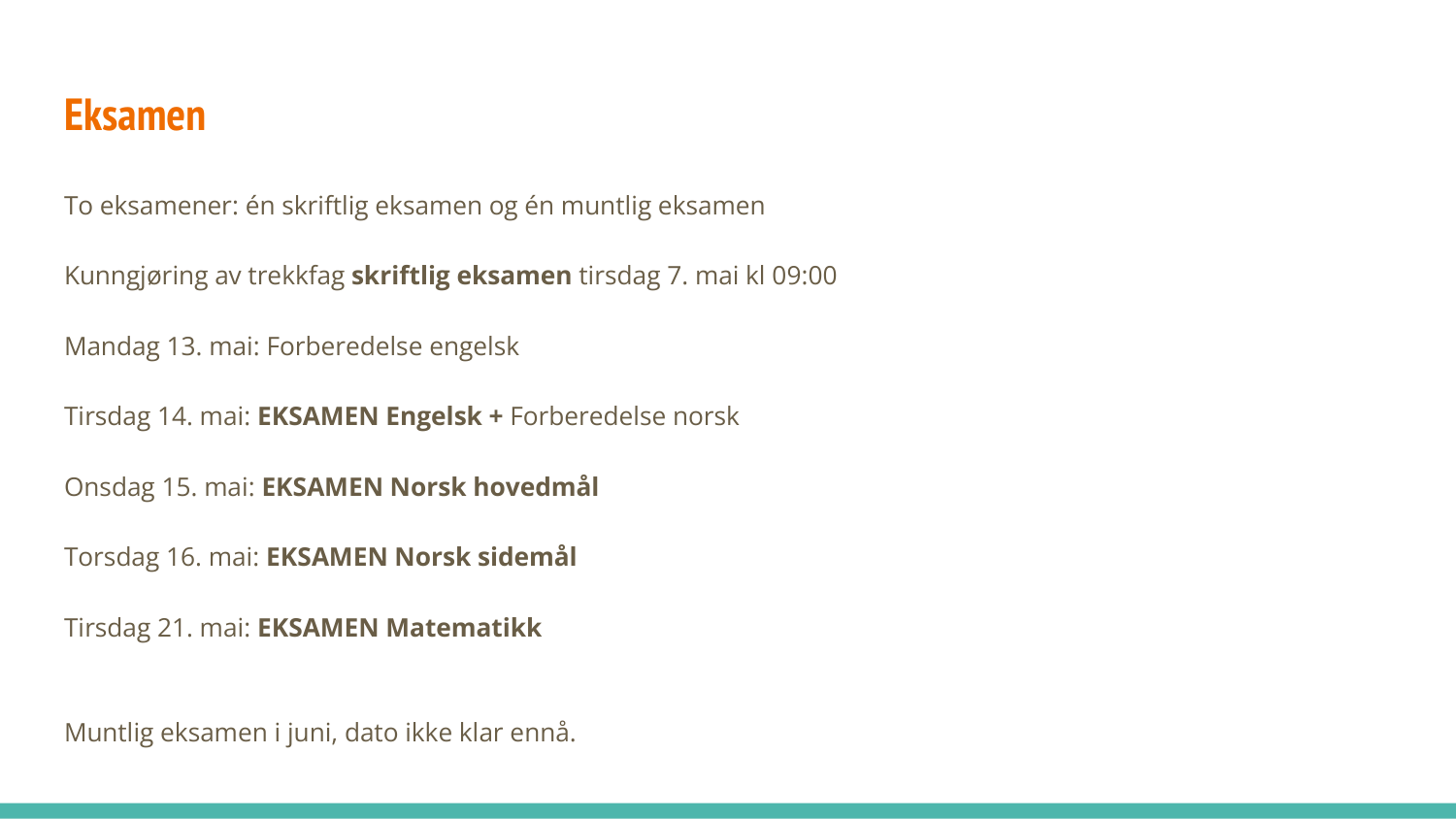

# Eksamen
To eksamener: én skriftlig eksamen og én muntlig eksamen

Kunngjøring av trekkfag skriftlig eksamen tirsdag 7. mai kl 09:00

Mandag 13. mai: Forberedelse engelsk

Tirsdag 14. mai: EKSAMEN Engelsk + Forberedelse norsk

Onsdag 15. mai: EKSAMEN Norsk hovedmål

Torsdag 16. mai: EKSAMEN Norsk sidemål

Tirsdag 21. mai: EKSAMEN Matematikk

Muntlig eksamen i juni, dato ikke klar ennå.